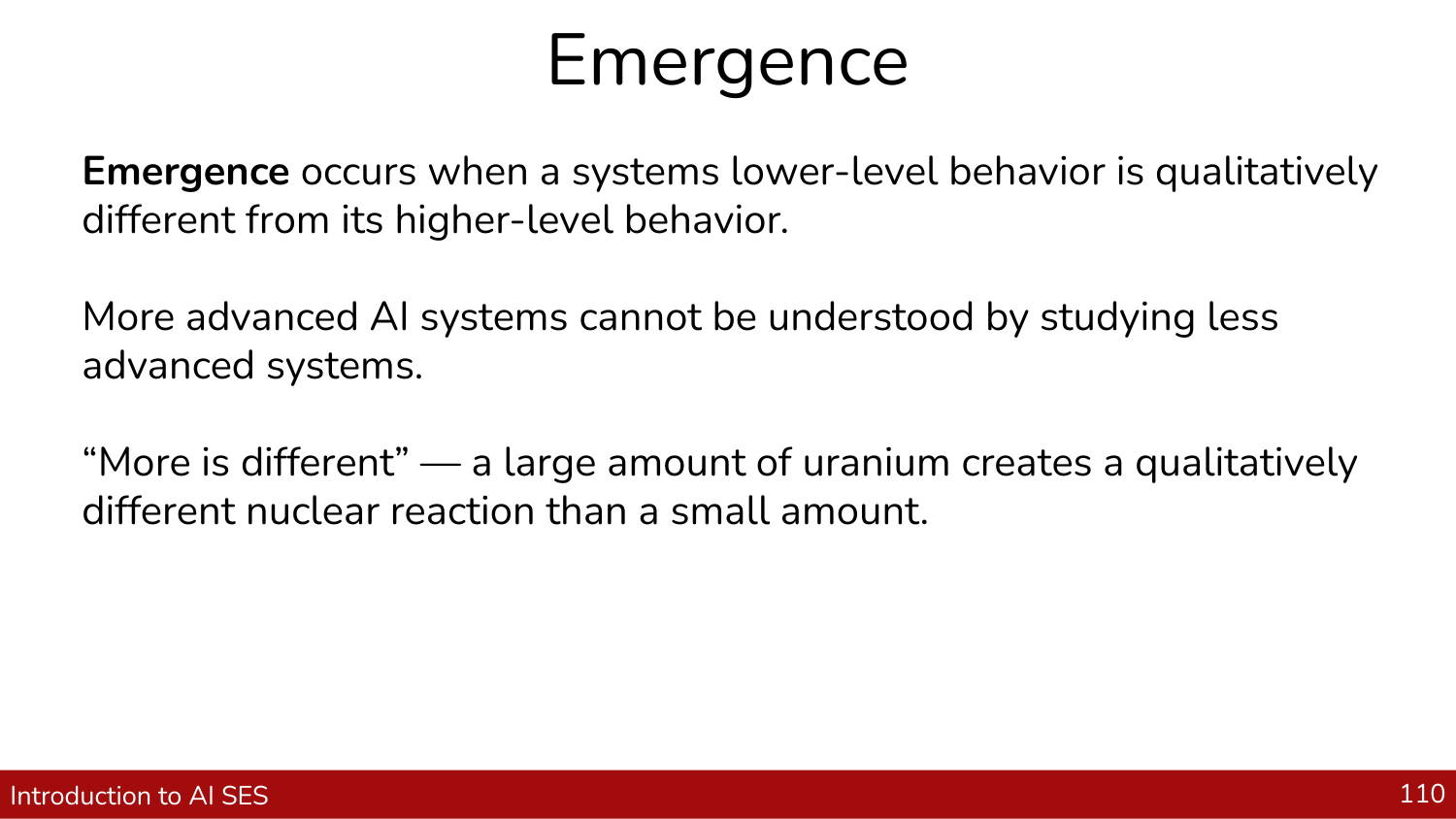

# Emergence
Emergence occurs when a systems lower-level behavior is qualitatively different from its higher-level behavior.

More advanced AI systems cannot be understood by studying less advanced systems.

“More is different” — a large amount of uranium creates a qualitatively different nuclear reaction than a small amount.

110
Introduction to AI SES